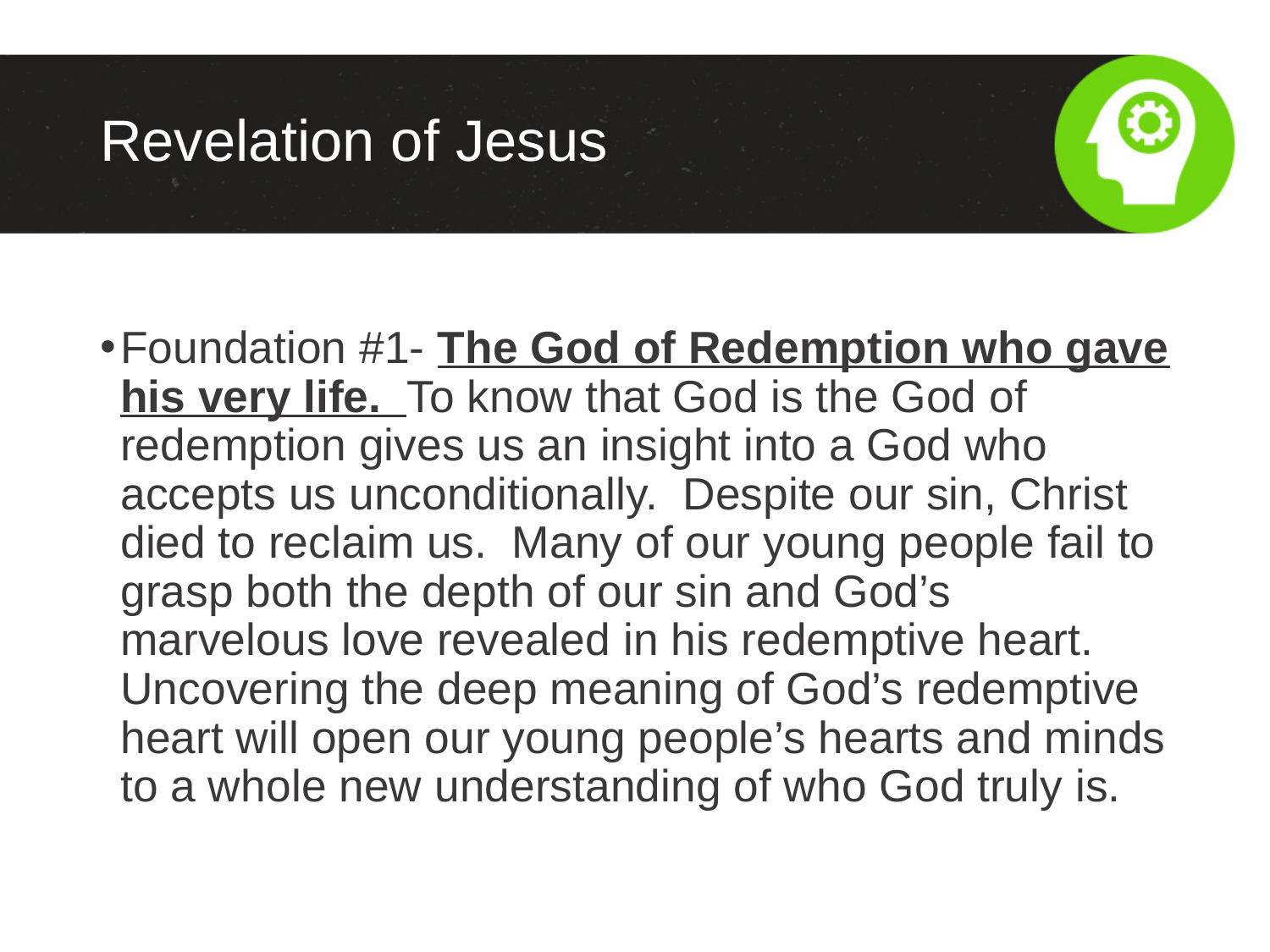

# Revelation of Jesus

Foundation #1- The God of Redemption who gave his very life.  To know that God is the God of redemption gives us an insight into a God who accepts us unconditionally.  Despite our sin, Christ died to reclaim us.  Many of our young people fail to grasp both the depth of our sin and God’s marvelous love revealed in his redemptive heart.  Uncovering the deep meaning of God’s redemptive heart will open our young people’s hearts and minds to a whole new understanding of who God truly is.